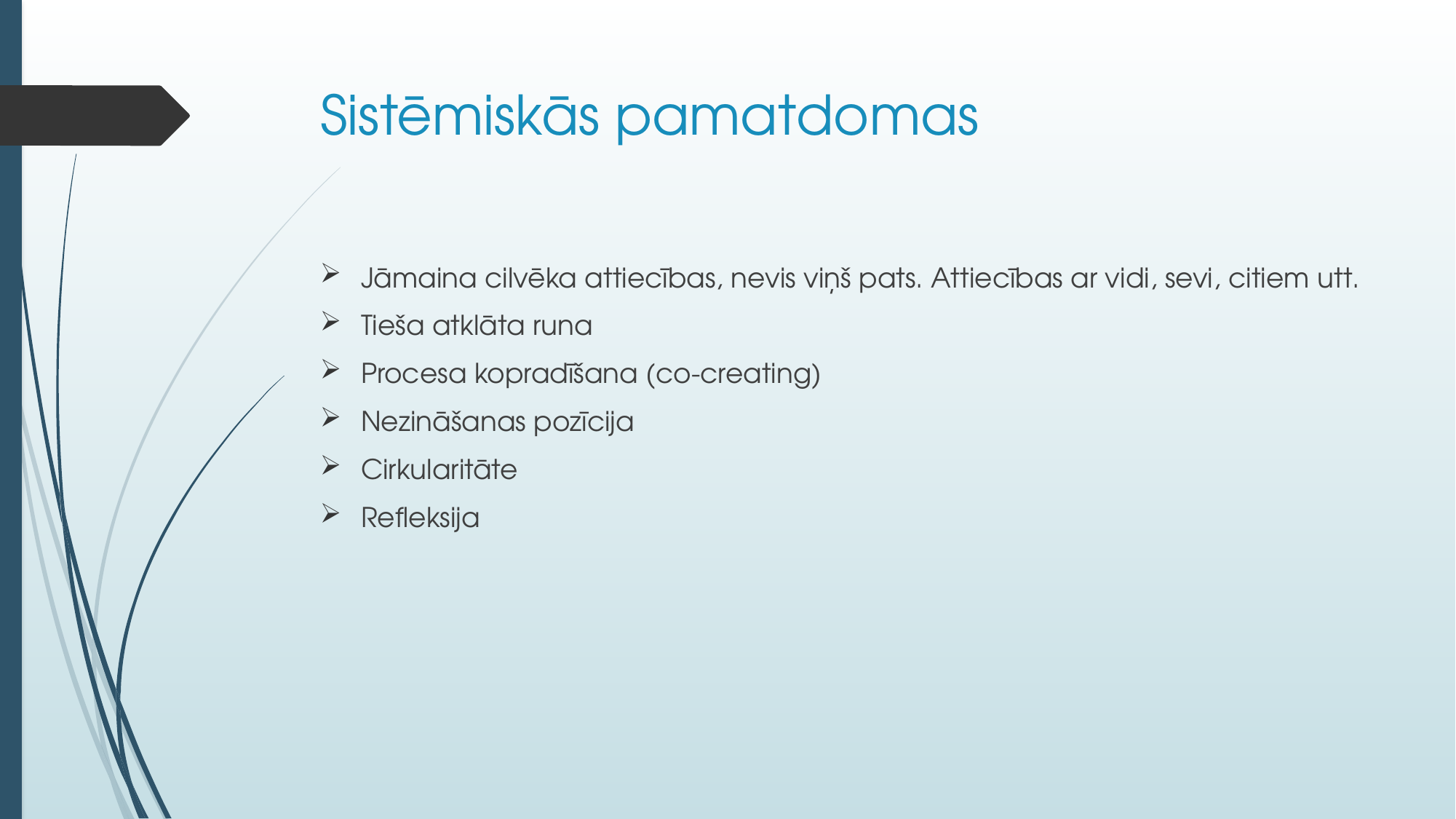

# Sistēmiskās pamatdomas
Jāmaina cilvēka attiecības, nevis viņš pats. Attiecības ar vidi, sevi, citiem utt.
Tieša atklāta runa
Procesa kopradīšana (co-creating)
Nezināšanas pozīcija
Cirkularitāte
Refleksija